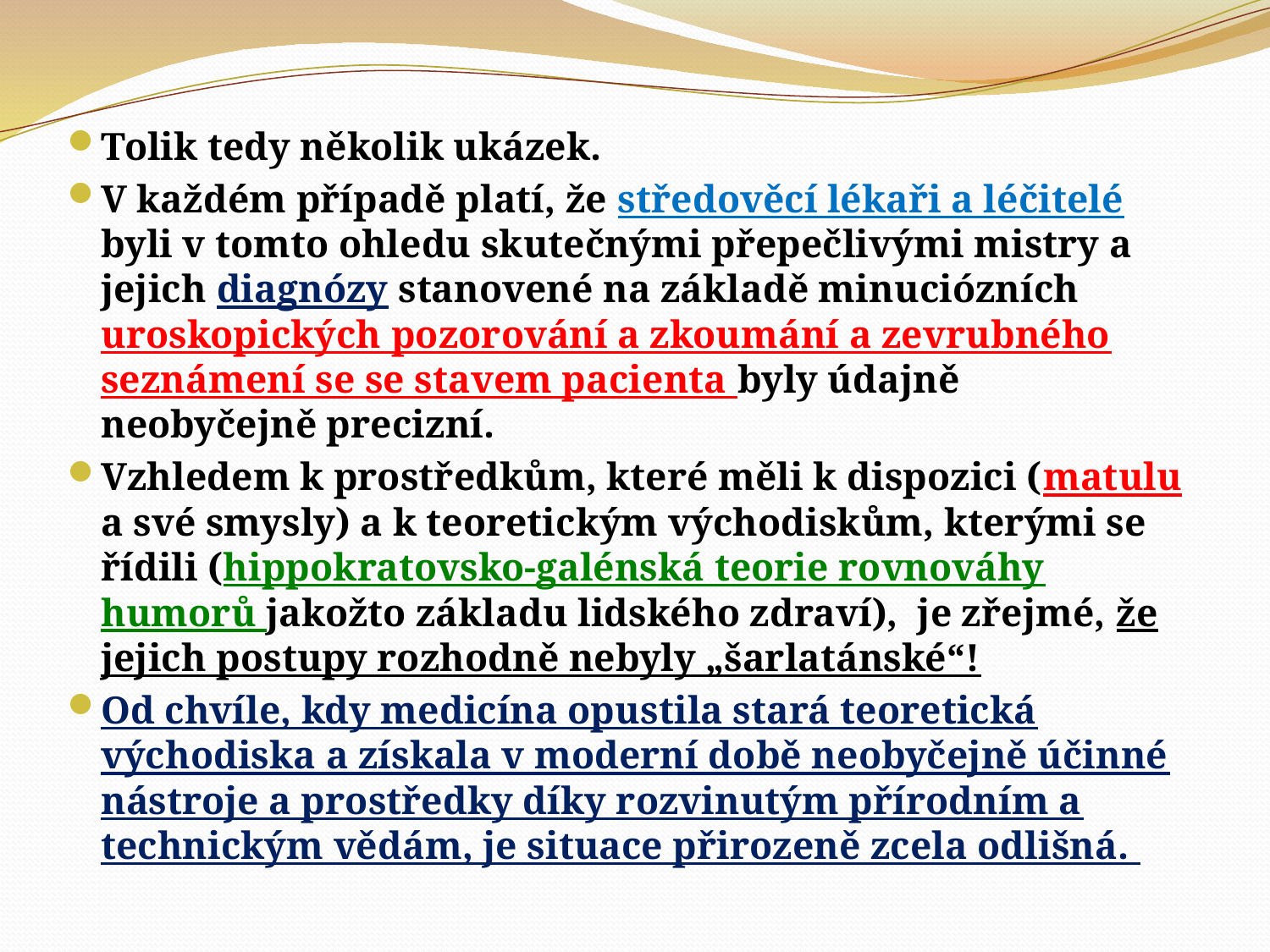

#
Tolik tedy několik ukázek.
V každém případě platí, že středověcí lékaři a léčitelé byli v tomto ohledu skutečnými přepečlivými mistry a jejich diagnózy stanovené na základě minuciózních uroskopických pozorování a zkoumání a zevrubného seznámení se se stavem pacienta byly údajně neobyčejně precizní.
Vzhledem k prostředkům, které měli k dispozici (matulu a své smysly) a k teoretickým východiskům, kterými se řídili (hippokratovsko-galénská teorie rovnováhy humorů jakožto základu lidského zdraví),  je zřejmé, že jejich postupy rozhodně nebyly „šarlatánské“!
Od chvíle, kdy medicína opustila stará teoretická východiska a získala v moderní době neobyčejně účinné nástroje a prostředky díky rozvinutým přírodním a technickým vědám, je situace přirozeně zcela odlišná.